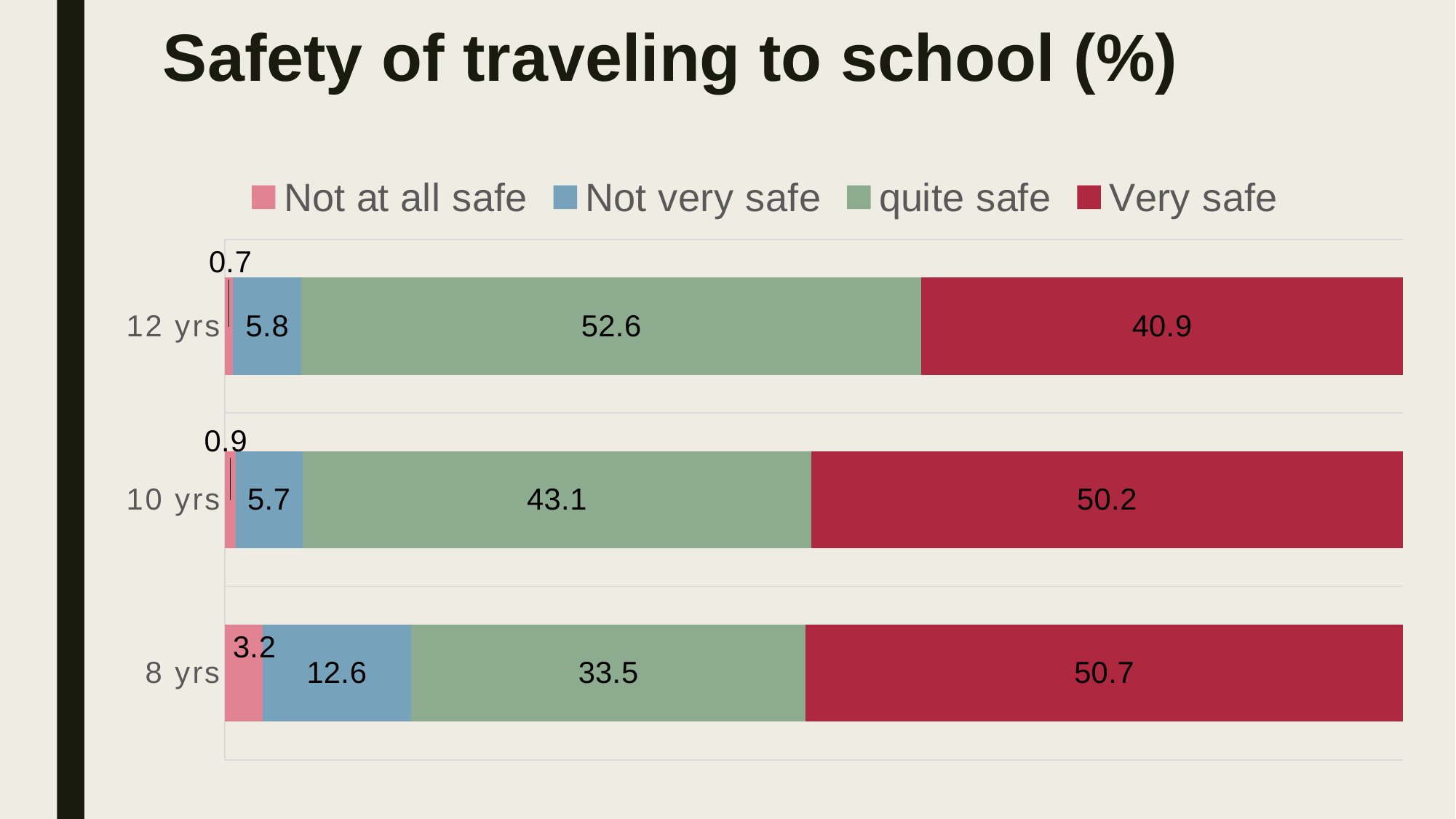

# Safety of traveling to school (%)

### Chart

| Category | Not at all safe | Not very safe | quite safe | Very safe |
|---|---|---|---|---|
| 8 yrs | 3.2 | 12.6 | 33.5 | 50.7 |
| 10 yrs | 0.9 | 5.7 | 43.1 | 50.2 |
| 12 yrs | 0.7 | 5.8 | 52.6 | 40.9 |